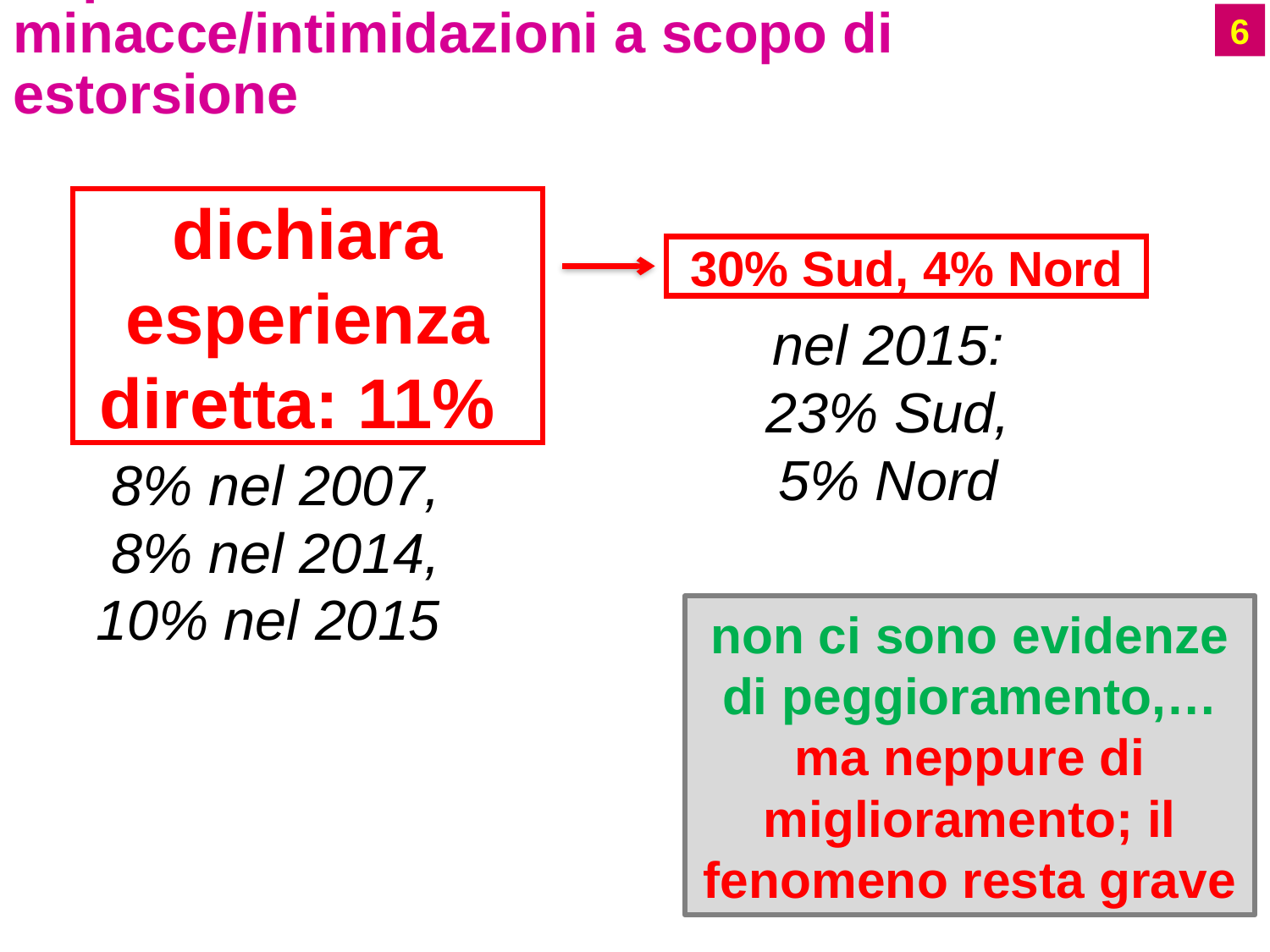

6
Esperienza diretta:
minacce/intimidazioni a scopo di estorsione
dichiara esperienza diretta: 11%
  30% Sud, 4% Nord
nel 2015: 23% Sud, 5% Nord
8% nel 2007,
8% nel 2014, 10% nel 2015
non ci sono evidenze di peggioramento,… ma neppure di miglioramento; il fenomeno resta grave